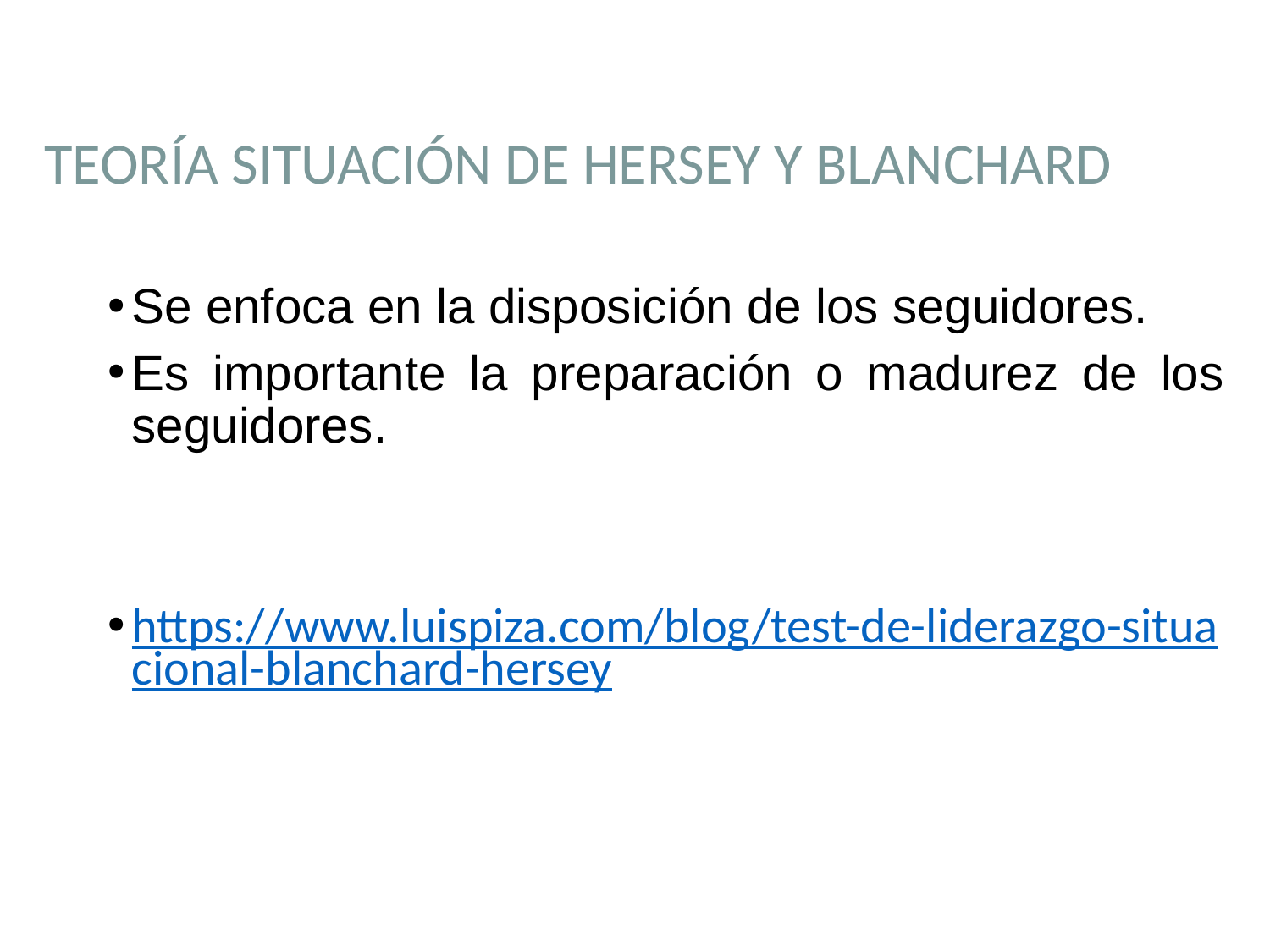

# TEORÍA SITUACIÓN DE HERSEY Y BLANCHARD
Se enfoca en la disposición de los seguidores.
Es importante la preparación o madurez de los seguidores.

https://www.luispiza.com/blog/test-de-liderazgo-situacional-blanchard-hersey